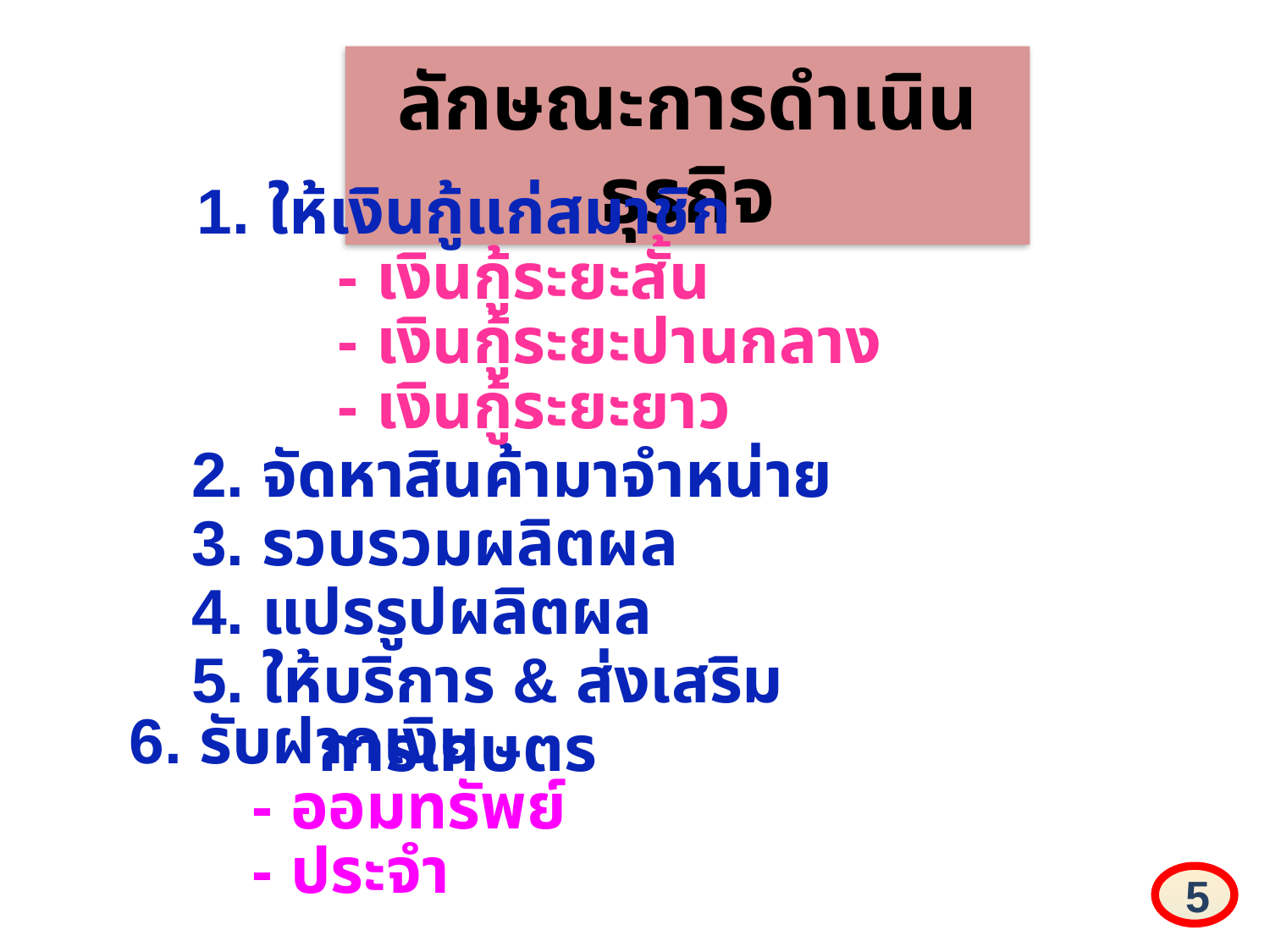

ลักษณะการดำเนินธุรกิจ
1. ให้เงินกู้แก่สมาชิก
        - เงินกู้ระยะสั้น
        - เงินกู้ระยะปานกลาง
        - เงินกู้ระยะยาว
2. จัดหาสินค้ามาจำหน่าย
3. รวบรวมผลิตผล
4. แปรรูปผลิตผล
5. ให้บริการ & ส่งเสริมการเกษตร
6. รับฝากเงิน
       - ออมทรัพย์
       - ประจำ
5